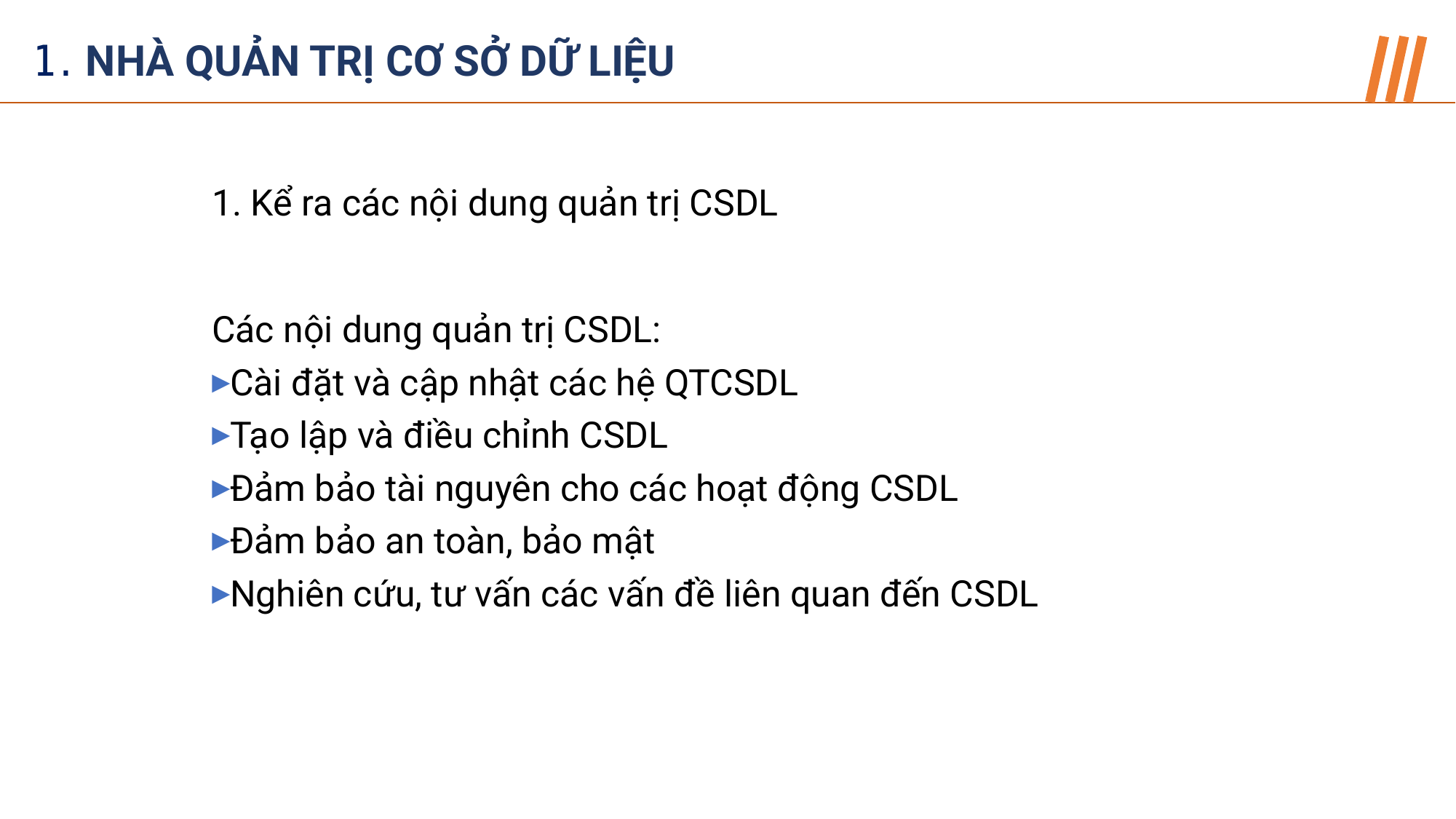

1. NHÀ QUẢN TRỊ CƠ SỞ DỮ LIỆU

1. Kể ra các nội dung quản trị CSDL
Các nội dung quản trị CSDL:
Cài đặt và cập nhật các hệ QTCSDL
Tạo lập và điều chỉnh CSDL
Đảm bảo tài nguyên cho các hoạt động CSDL
Đảm bảo an toàn, bảo mật
Nghiên cứu, tư vấn các vấn đề liên quan đến CSDL